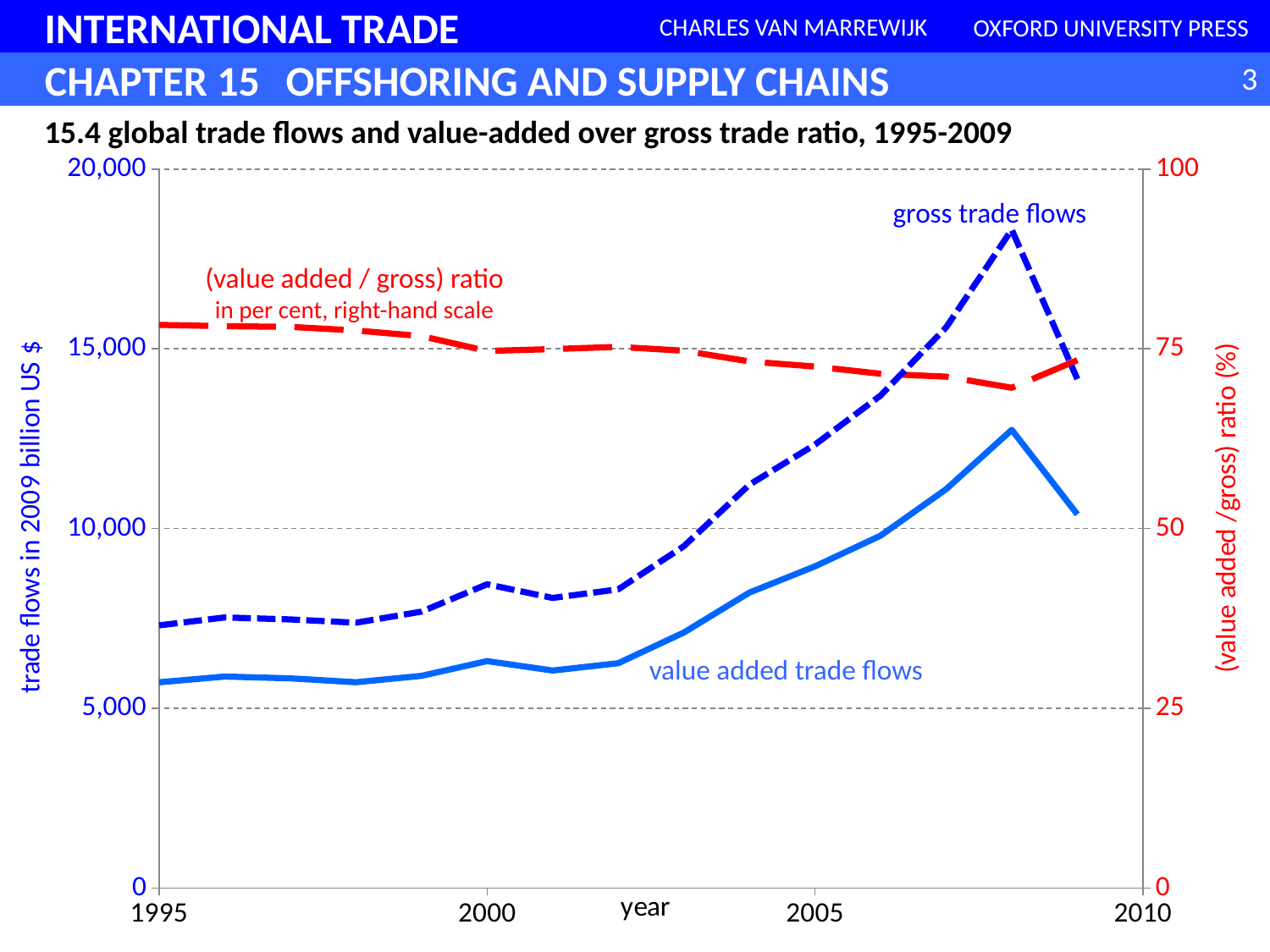

### Chart

| Category |  |  |  |
|---|---|---|---|
15.4 global trade flows and value-added over gross trade ratio, 1995-2009
gross trade flows
(value added / gross) ratio
in per cent, right-hand scale
value added trade flows